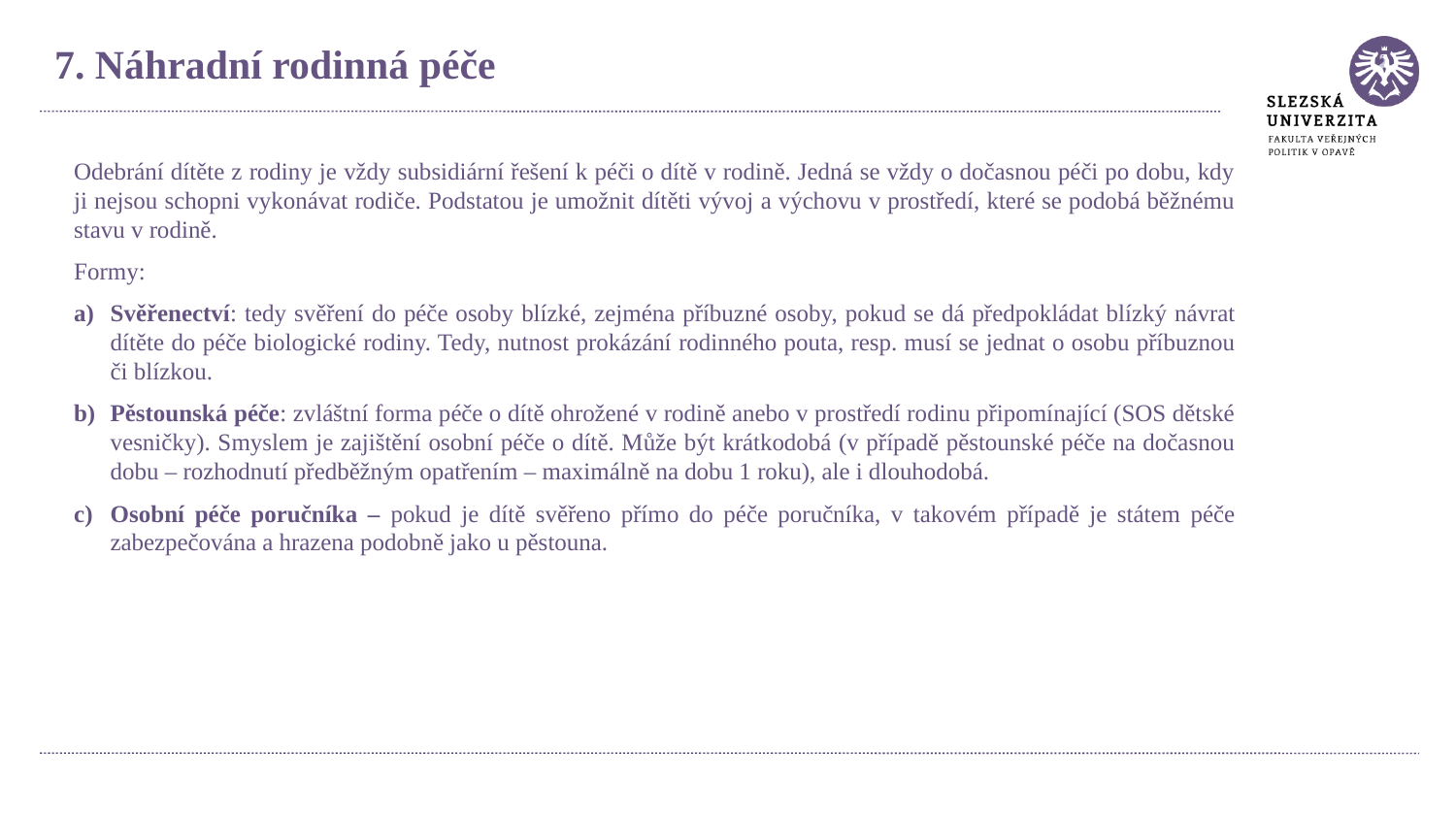

7. Náhradní rodinná péče
Odebrání dítěte z rodiny je vždy subsidiární řešení k péči o dítě v rodině. Jedná se vždy o dočasnou péči po dobu, kdy ji nejsou schopni vykonávat rodiče. Podstatou je umožnit dítěti vývoj a výchovu v prostředí, které se podobá běžnému stavu v rodině.
Formy:
Svěřenectví: tedy svěření do péče osoby blízké, zejména příbuzné osoby, pokud se dá předpokládat blízký návrat dítěte do péče biologické rodiny. Tedy, nutnost prokázání rodinného pouta, resp. musí se jednat o osobu příbuznou či blízkou.
Pěstounská péče: zvláštní forma péče o dítě ohrožené v rodině anebo v prostředí rodinu připomínající (SOS dětské vesničky). Smyslem je zajištění osobní péče o dítě. Může být krátkodobá (v případě pěstounské péče na dočasnou dobu – rozhodnutí předběžným opatřením – maximálně na dobu 1 roku), ale i dlouhodobá.
Osobní péče poručníka – pokud je dítě svěřeno přímo do péče poručníka, v takovém případě je státem péče zabezpečována a hrazena podobně jako u pěstouna.